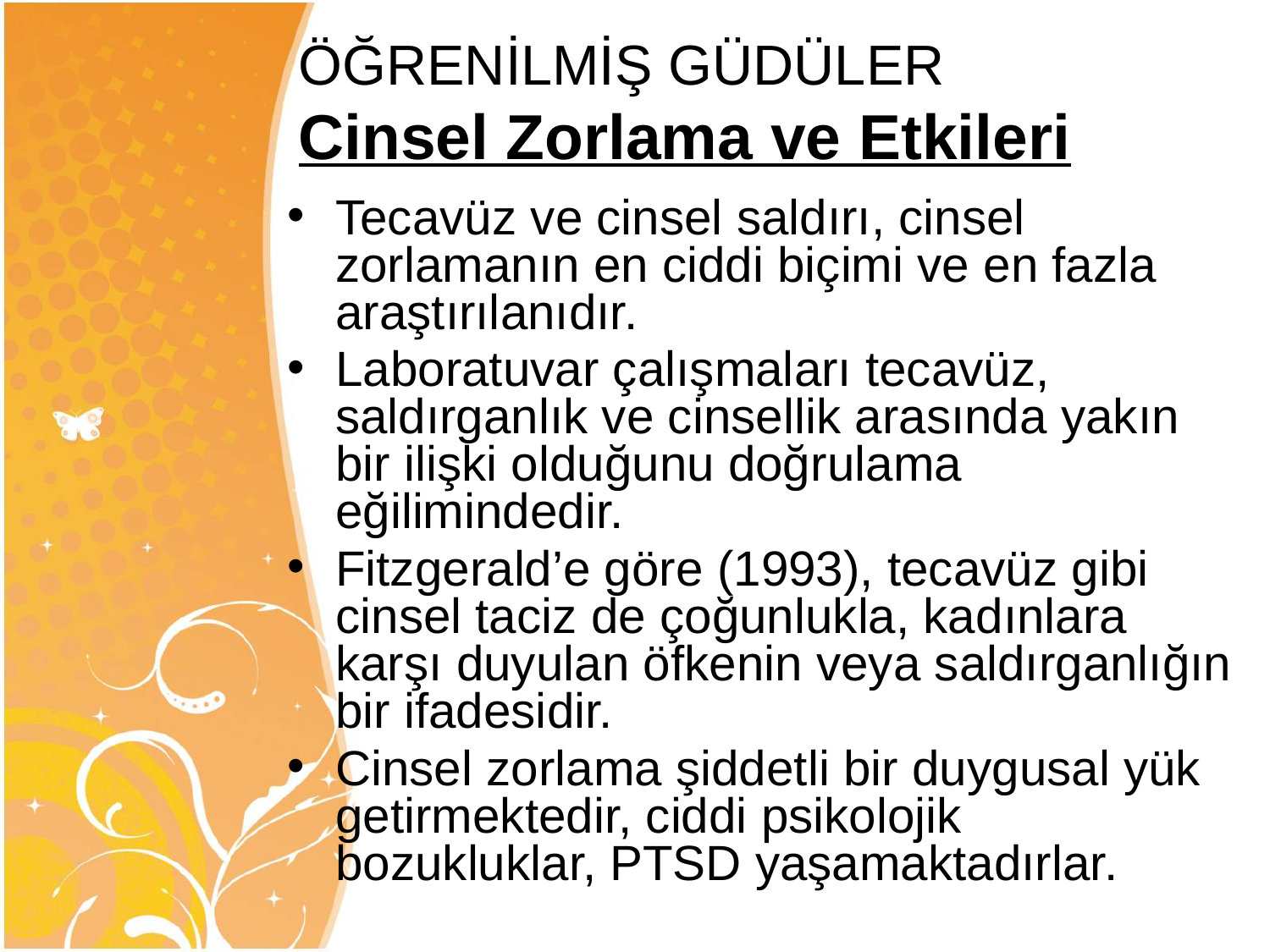

# ÖĞRENİLMİŞ GÜDÜLER Cinsel Zorlama ve Etkileri
Tecavüz ve cinsel saldırı, cinsel zorlamanın en ciddi biçimi ve en fazla araştırılanıdır.
Laboratuvar çalışmaları tecavüz, saldırganlık ve cinsellik arasında yakın bir ilişki olduğunu doğrulama eğilimindedir.
Fitzgerald’e göre (1993), tecavüz gibi cinsel taciz de çoğunlukla, kadınlara karşı duyulan öfkenin veya saldırganlığın bir ifadesidir.
Cinsel zorlama şiddetli bir duygusal yük getirmektedir, ciddi psikolojik bozukluklar, PTSD yaşamaktadırlar.